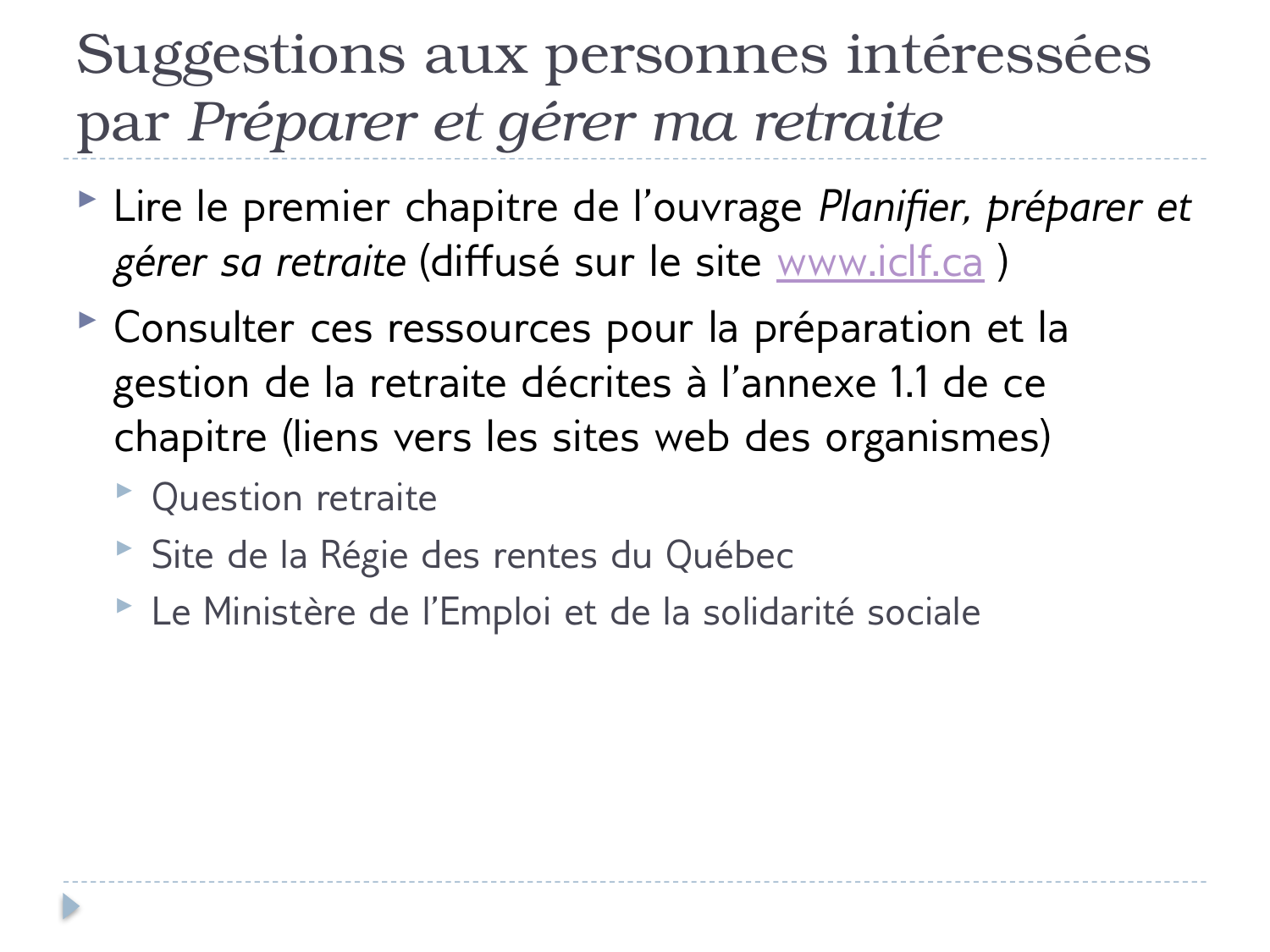

# Suggestions aux personnes intéressées par Préparer et gérer ma retraite
Lire le premier chapitre de l’ouvrage Planifier, préparer et gérer sa retraite (diffusé sur le site www.iclf.ca )
Consulter ces ressources pour la préparation et la gestion de la retraite décrites à l’annexe 1.1 de ce chapitre (liens vers les sites web des organismes)
Question retraite
Site de la Régie des rentes du Québec
Le Ministère de l’Emploi et de la solidarité sociale